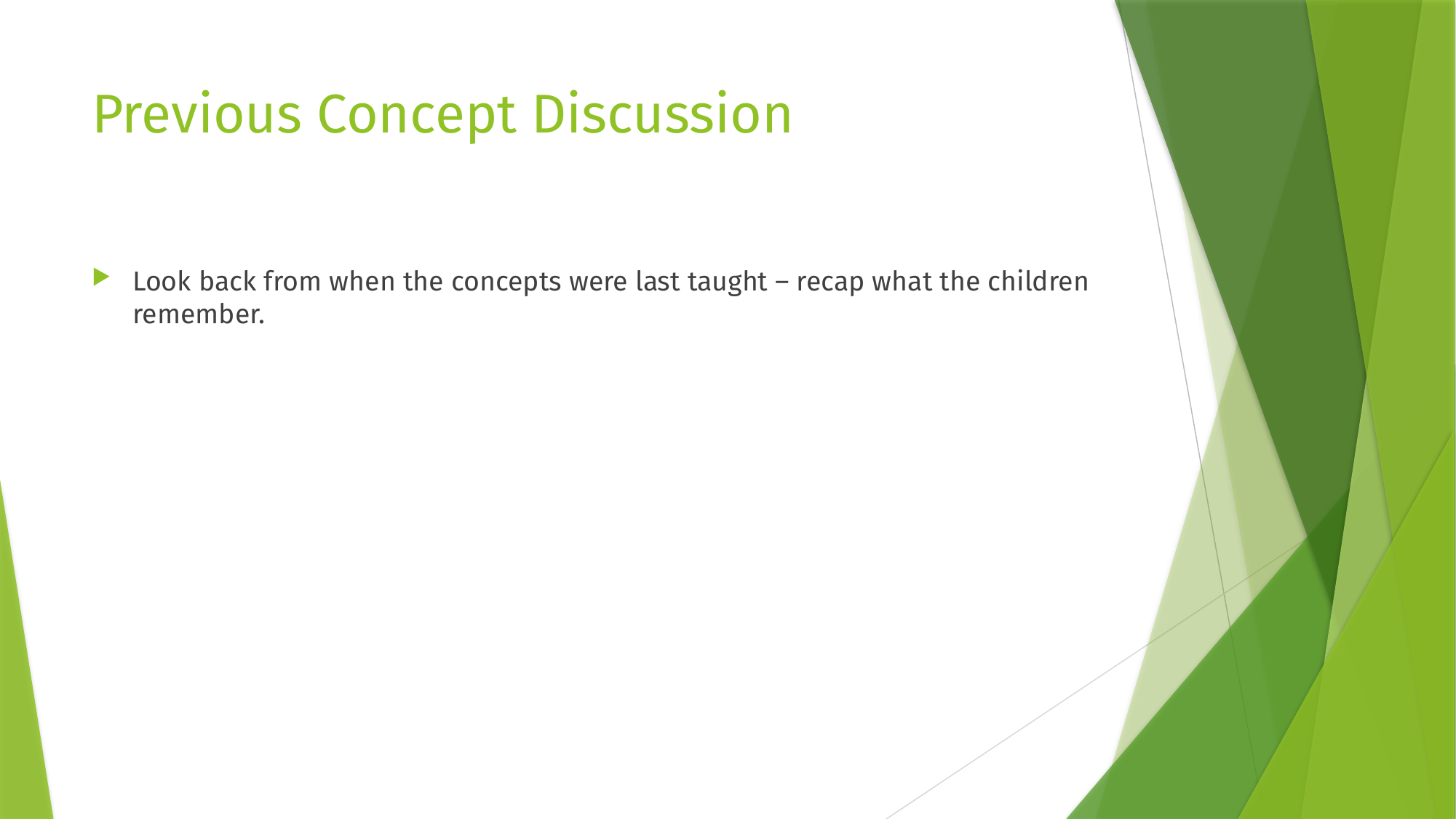

# Previous Concept Discussion
Look back from when the concepts were last taught – recap what the children remember.